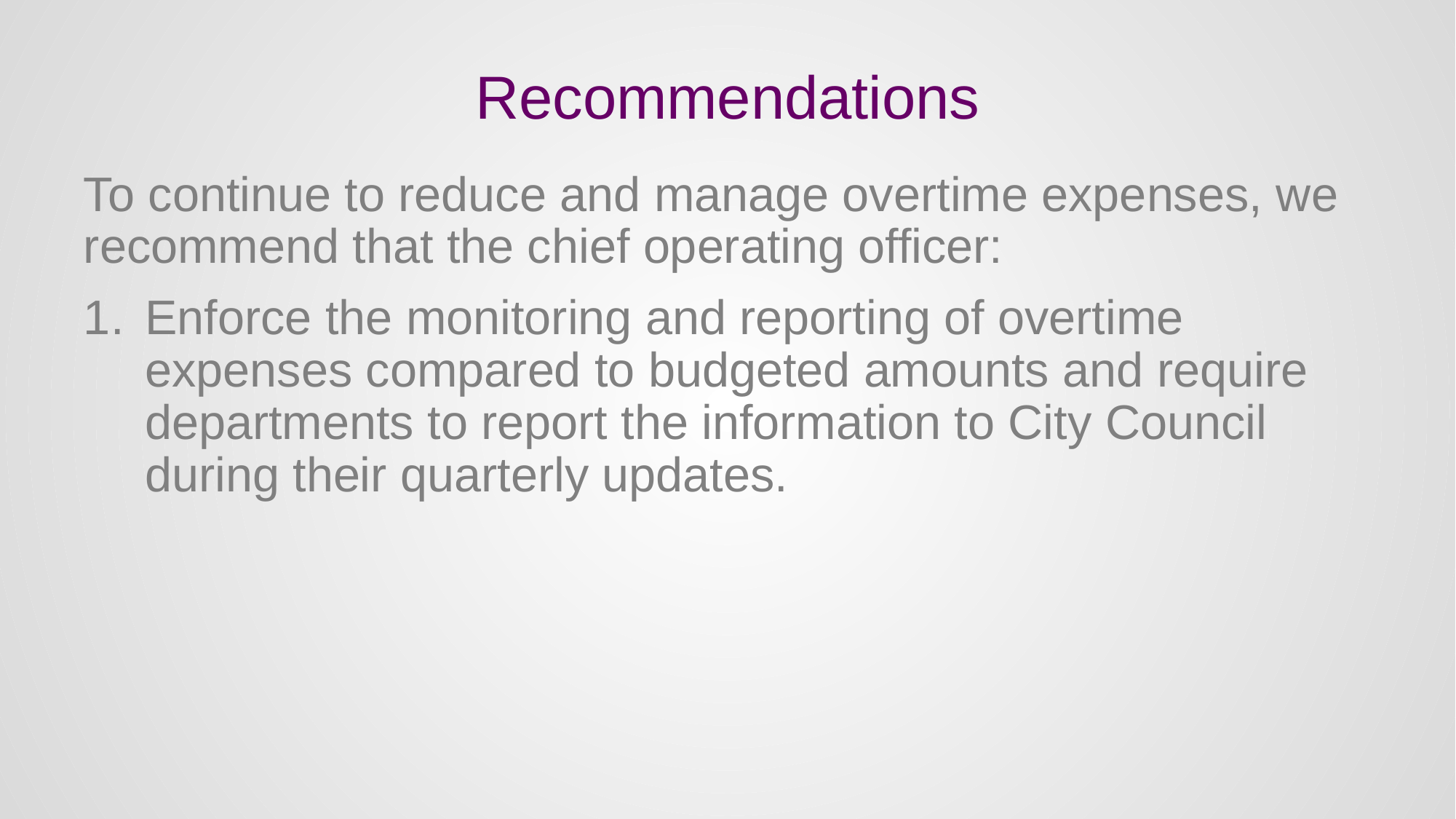

# Recommendations
To continue to reduce and manage overtime expenses, we recommend that the chief operating officer:
Enforce the monitoring and reporting of overtime expenses compared to budgeted amounts and require departments to report the information to City Council during their quarterly updates.